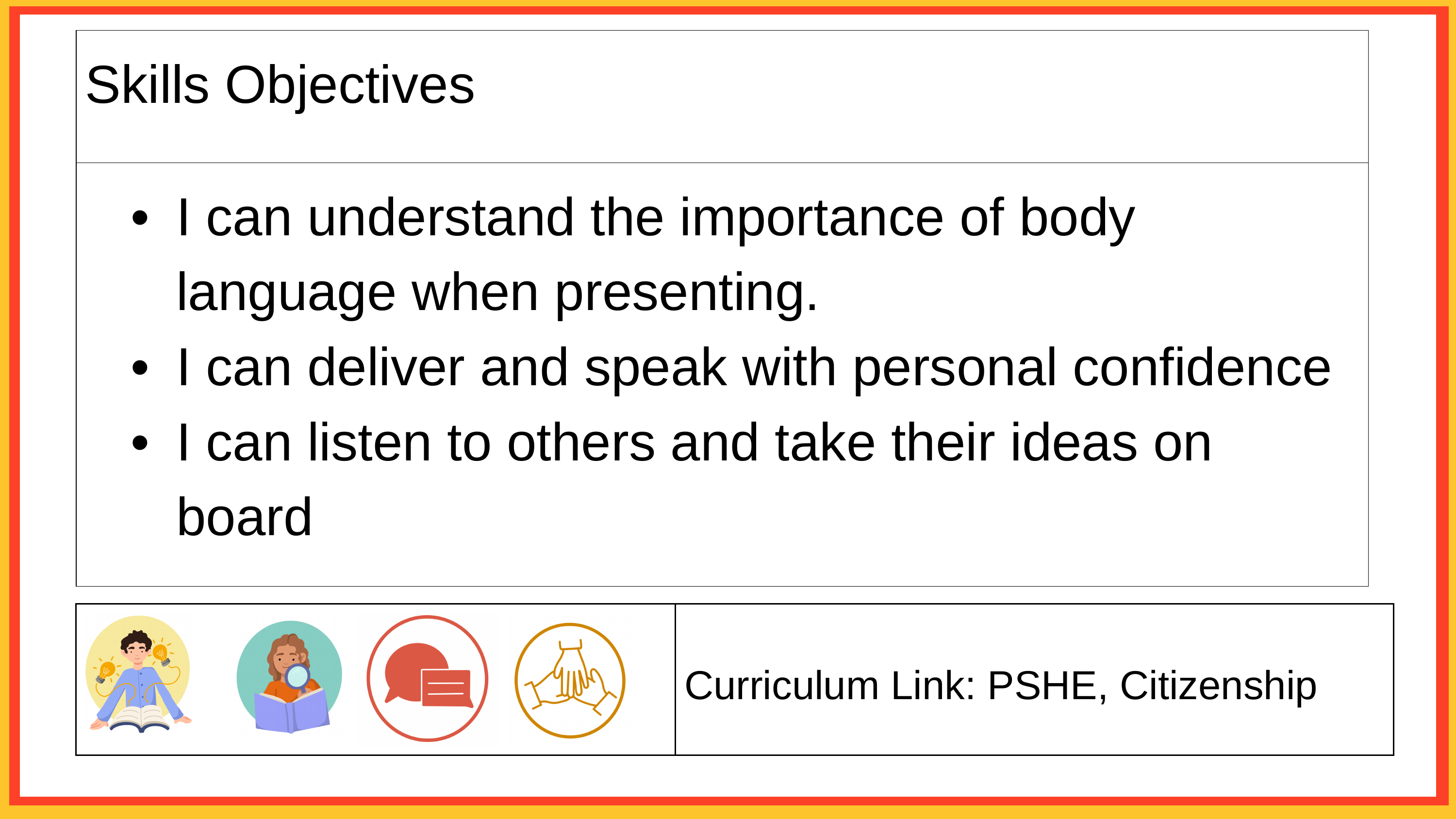

| Skills Objectives |
| --- |
| I can understand the importance of body language when presenting. I can deliver and speak with personal confidence I can listen to others and take their ideas on board |
|  | Curriculum Link: PSHE, Citizenship |
| --- | --- |